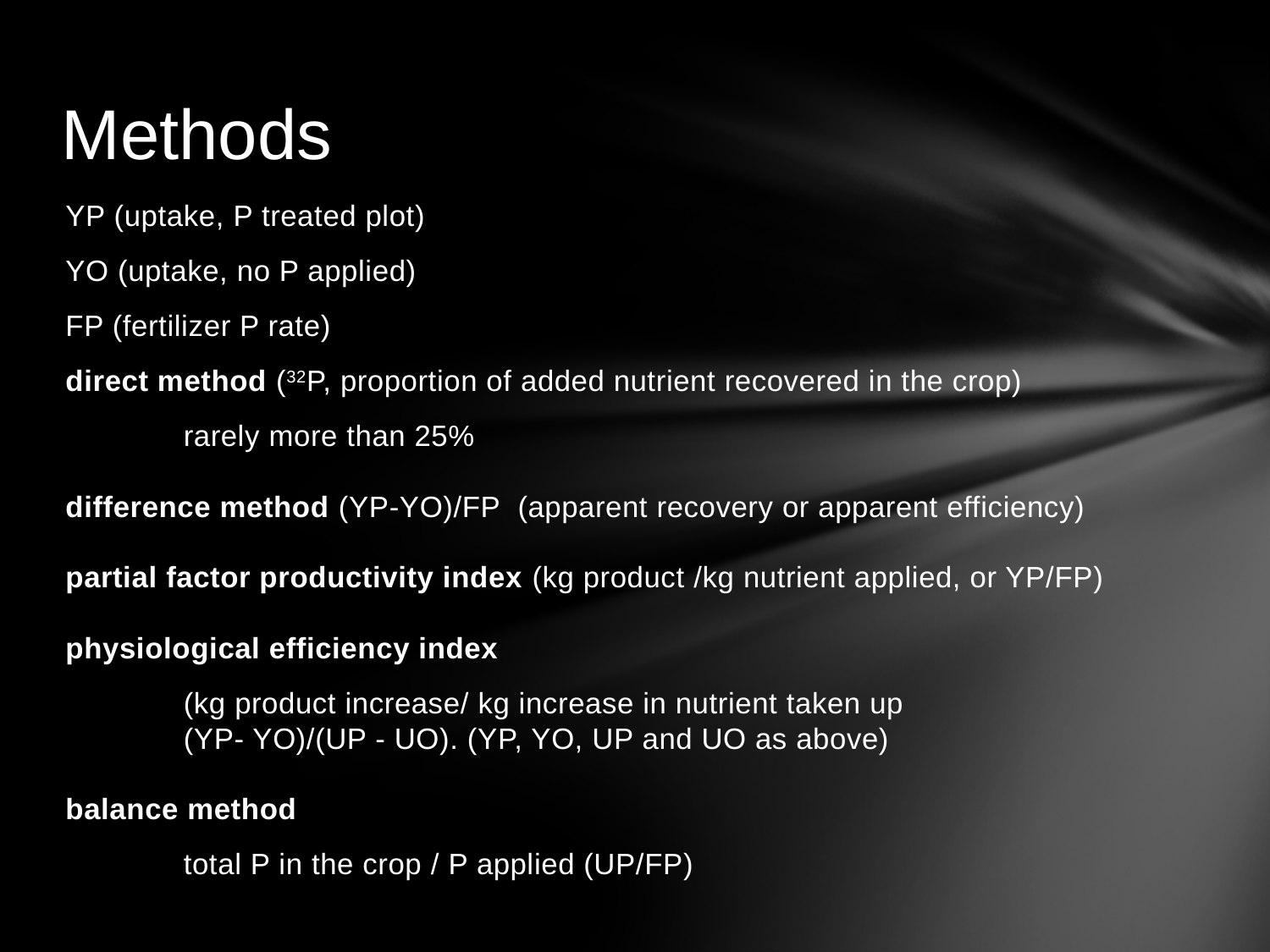

# Methods
YP (uptake, P treated plot)
YO (uptake, no P applied)
FP (fertilizer P rate)
direct method (32P, proportion of added nutrient recovered in the crop)
		rarely more than 25%
difference method (YP-YO)/FP  (apparent recovery or apparent efficiency)
partial factor productivity index (kg product /kg nutrient applied, or YP/FP)
physiological efficiency index
	(kg product increase/ kg increase in nutrient taken up
	(YP- YO)/(UP - UO). (YP, YO, UP and UO as above)
balance method
	total P in the crop / P applied (UP/FP)